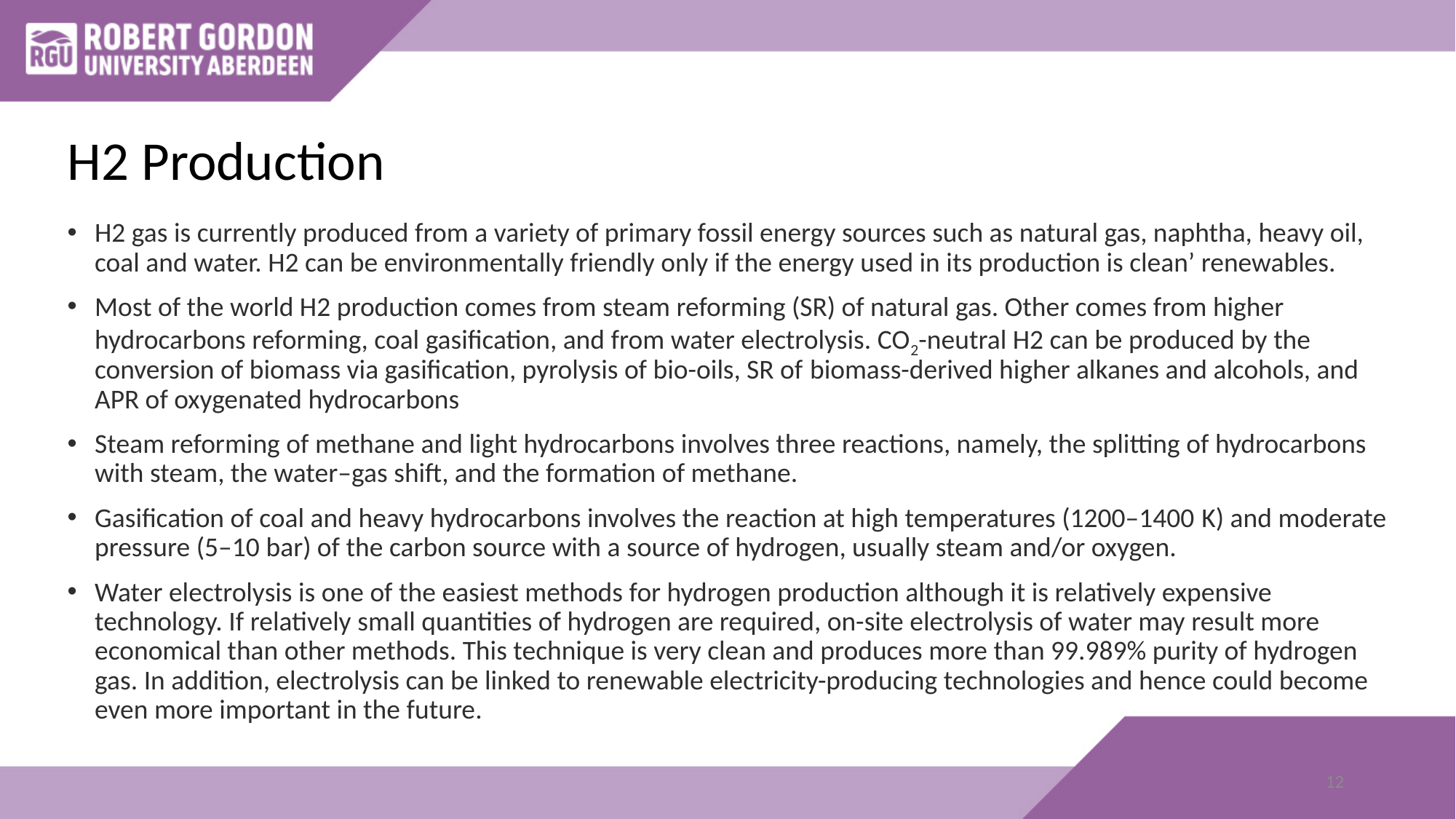

# H2 Production
H2 gas is currently produced from a variety of primary fossil energy sources such as natural gas, naphtha, heavy oil, coal and water. H2 can be environmentally friendly only if the energy used in its production is clean’ renewables.
Most of the world H2 production comes from steam reforming (SR) of natural gas. Other comes from higher hydrocarbons reforming, coal gasification, and from water electrolysis. CO2-neutral H2 can be produced by the conversion of biomass via gasification, pyrolysis of bio-oils, SR of biomass-derived higher alkanes and alcohols, and APR of oxygenated hydrocarbons
Steam reforming of methane and light hydrocarbons involves three reactions, namely, the splitting of hydrocarbons with steam, the water–gas shift, and the formation of methane.
Gasification of coal and heavy hydrocarbons involves the reaction at high temperatures (1200–1400 K) and moderate pressure (5–10 bar) of the carbon source with a source of hydrogen, usually steam and/or oxygen.
Water electrolysis is one of the easiest methods for hydrogen production although it is relatively expensive technology. If relatively small quantities of hydrogen are required, on-site electrolysis of water may result more economical than other methods. This technique is very clean and produces more than 99.989% purity of hydrogen gas. In addition, electrolysis can be linked to renewable electricity-producing technologies and hence could become even more important in the future.

12